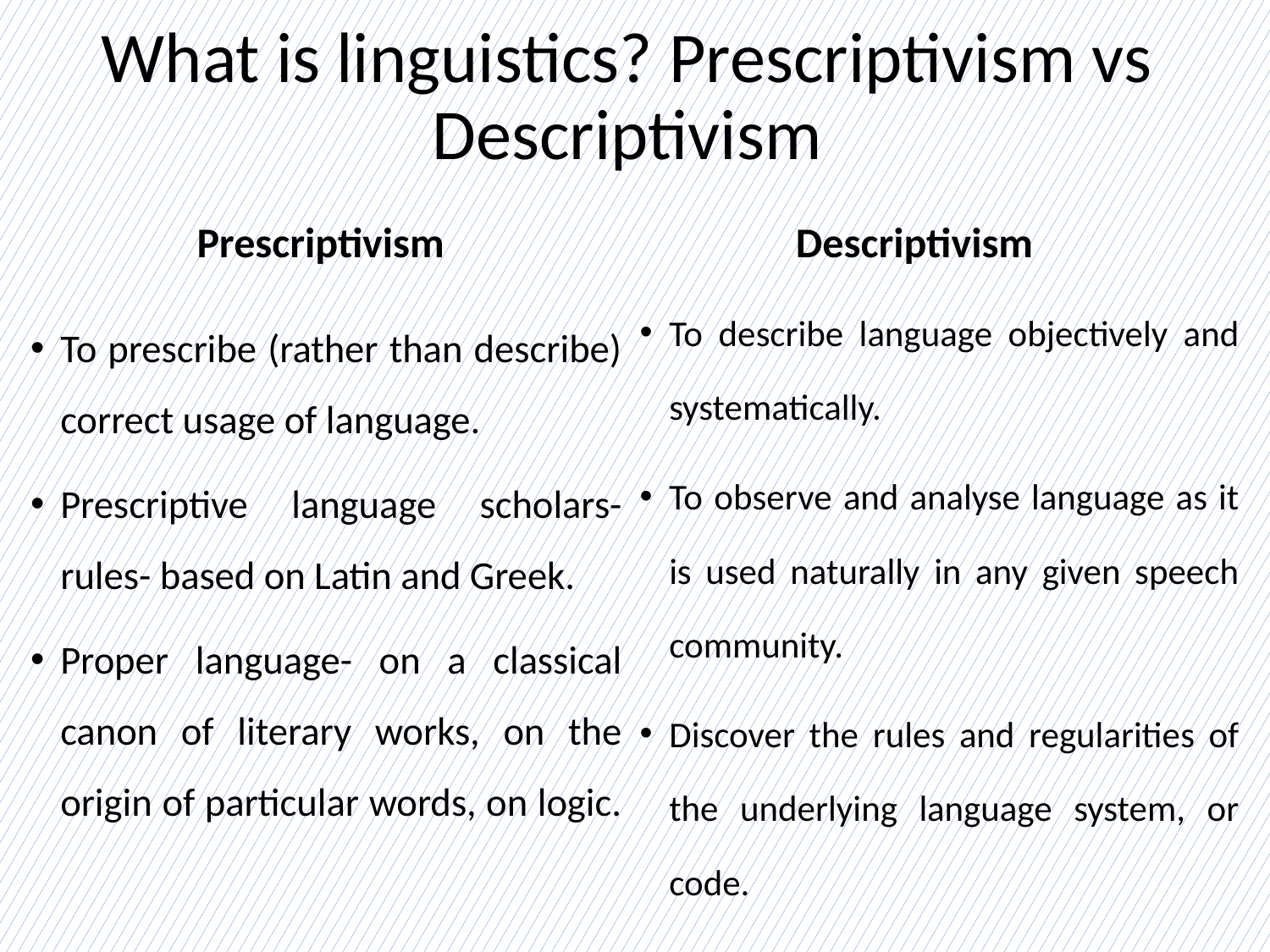

# What is linguistics? Prescriptivism vs Descriptivism
Prescriptivism
Descriptivism
To describe language objectively and systematically.
To observe and analyse language as it is used naturally in any given speech community.
Discover the rules and regularities of the underlying language system, or code.
To prescribe (rather than describe) correct usage of language.
Prescriptive language scholars- rules- based on Latin and Greek.
Proper language- on a classical canon of literary works, on the origin of particular words, on logic.